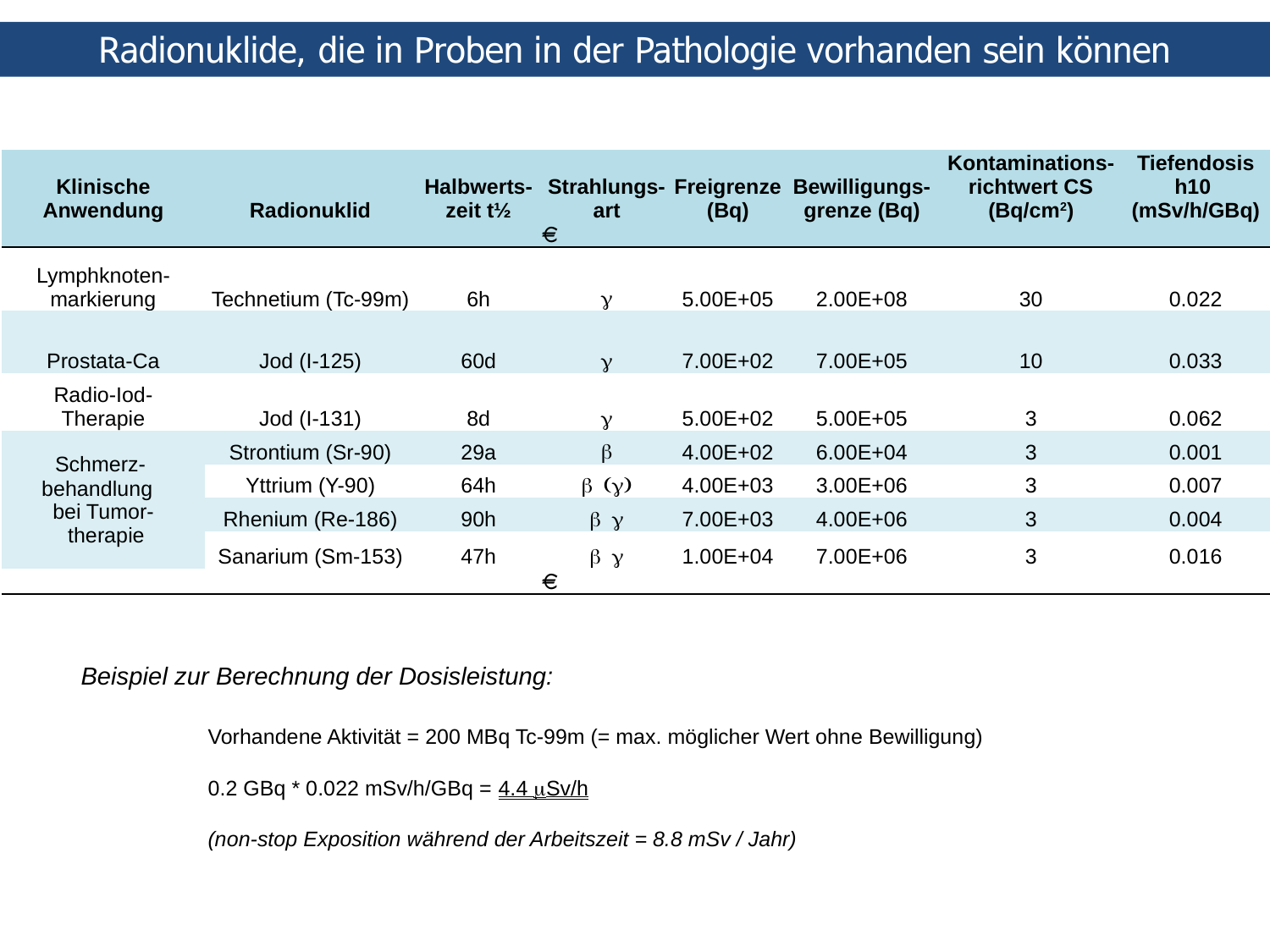

Radionuklide, die in Proben in der Pathologie vorhanden sein können
| Klinische Anwendung | Radionuklid | Halbwerts- zeit t½ | Strahlungs- art | Freigrenze (Bq) | Bewilligungs- grenze (Bq) | Kontaminations- richtwert CS (Bq/cm2) | Tiefendosis h10 (mSv/h/GBq) |
| --- | --- | --- | --- | --- | --- | --- | --- |
|  |  |  |  |  |  |  |  |
| Lymphknoten- markierung | Technetium (Tc-99m) | 6h | γ | 5.00E+05 | 2.00E+08 | 30 | 0.022 |
| Prostata-Ca | Jod (I-125) | 60d | γ | 7.00E+02 | 7.00E+05 | 10 | 0.033 |
| Radio-Iod- Therapie | Jod (I-131) | 8d | γ | 5.00E+02 | 5.00E+05 | 3 | 0.062 |
| Schmerz- behandlung bei Tumor- therapie | Strontium (Sr-90) | 29a | β | 4.00E+02 | 6.00E+04 | 3 | 0.001 |
|  | Yttrium (Y-90) | 64h | β (γ) | 4.00E+03 | 3.00E+06 | 3 | 0.007 |
|  | Rhenium (Re-186) | 90h | β γ | 7.00E+03 | 4.00E+06 | 3 | 0.004 |
|  | Sanarium (Sm-153) | 47h | β γ | 1.00E+04 | 7.00E+06 | 3 | 0.016 |
|  |  |  |  |  |  |  |  |
Beispiel zur Berechnung der Dosisleistung:

	Vorhandene Aktivität = 200 MBq Tc-99m (= max. möglicher Wert ohne Bewilligung)

	0.2 GBq * 0.022 mSv/h/GBq = 4.4 μSv/h
	(non-stop Exposition während der Arbeitszeit = 8.8 mSv / Jahr)